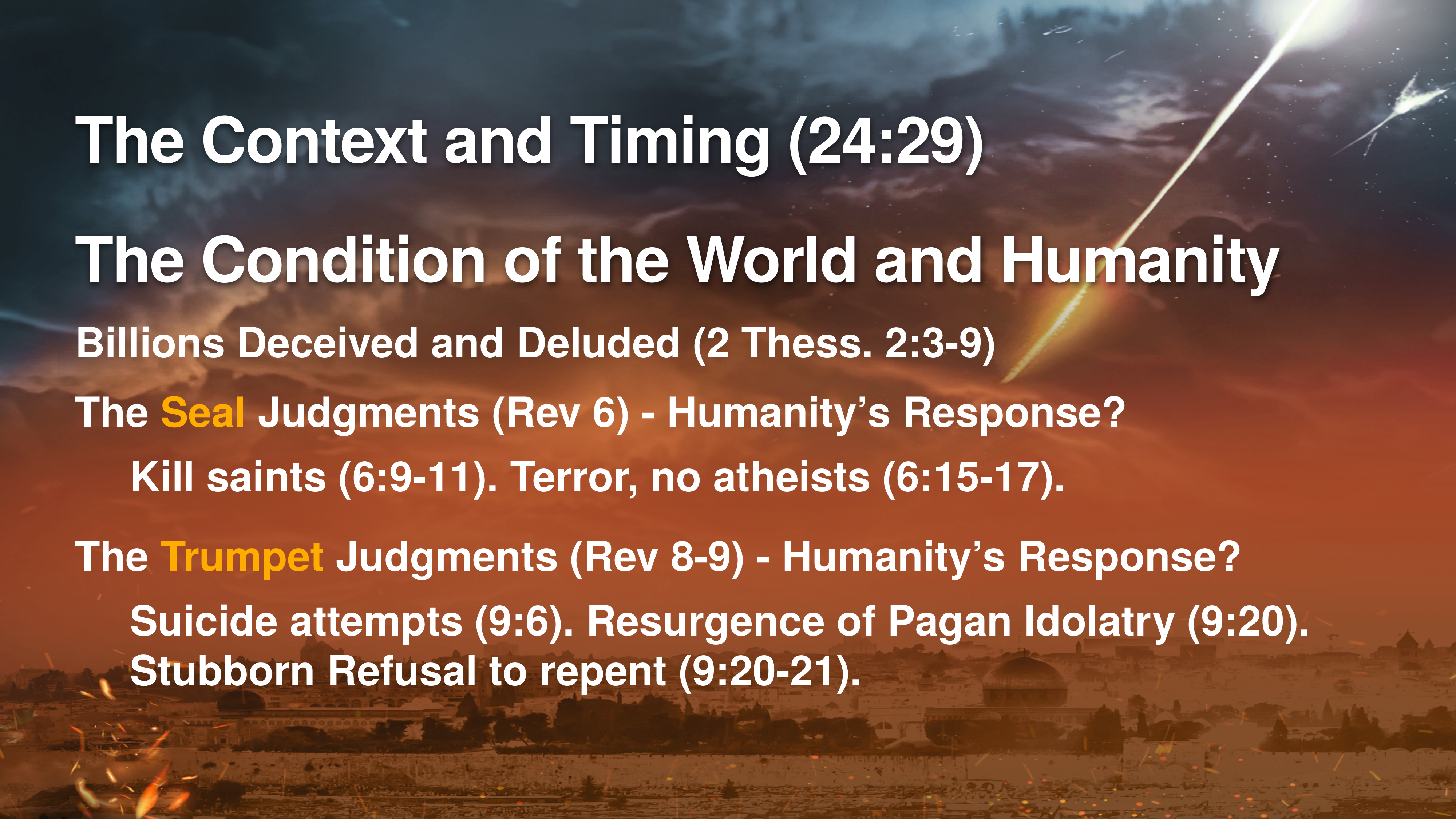

# The Context and Timing (24:29)
The Condition of the World and Humanity
Billions Deceived and Deluded (2 Thess. 2:3-9)
The Seal Judgments (Rev 6) - Humanity’s Response?
Kill saints (6:9-11). Terror, no atheists (6:15-17).
The Trumpet Judgments (Rev 8-9) - Humanity’s Response?
Suicide attempts (9:6). Resurgence of Pagan Idolatry (9:20).
Stubborn Refusal to repent (9:20-21).